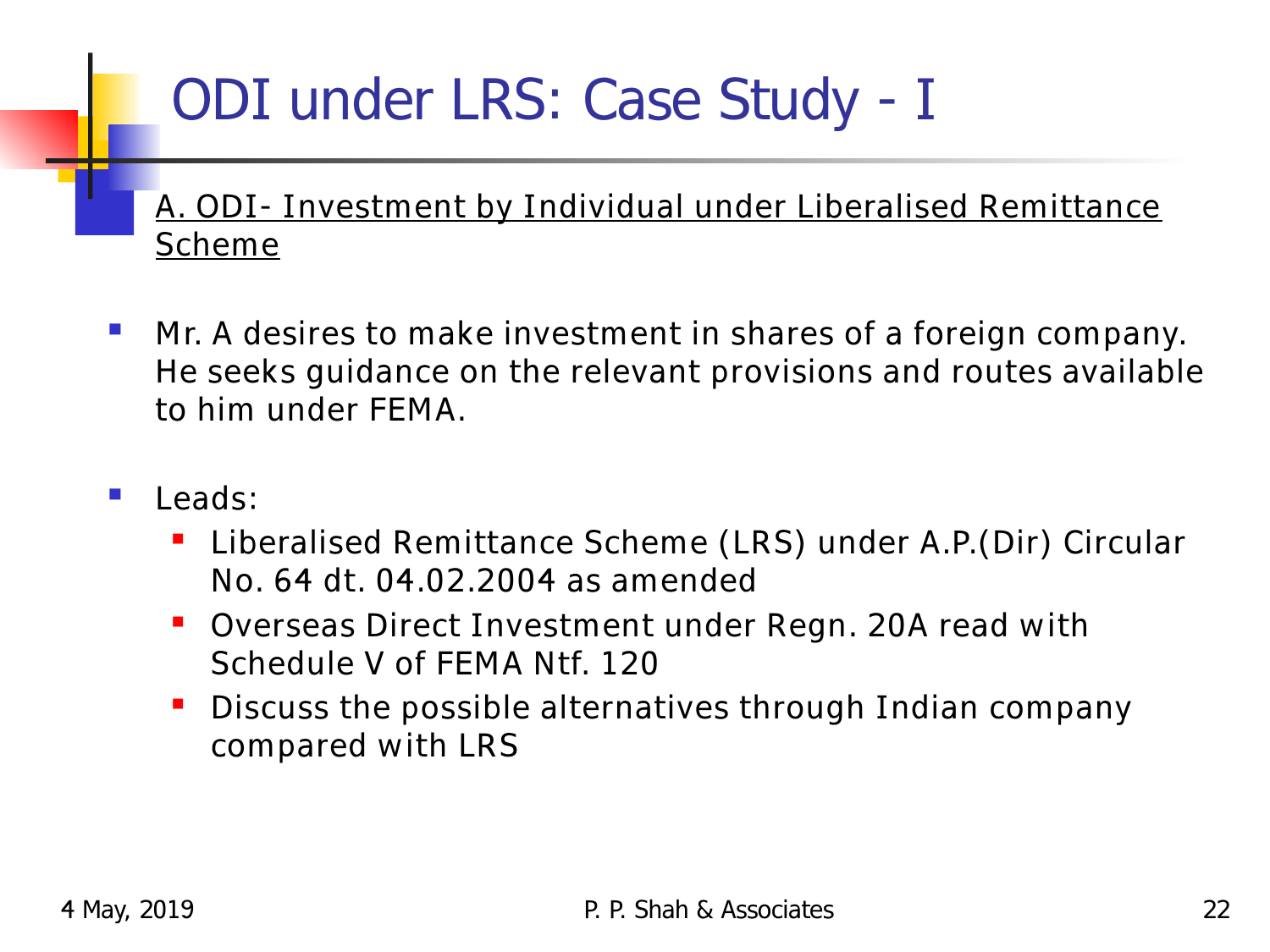

# ODI under LRS: Case Study - I
A. ODI- Investment by Individual under Liberalised Remittance Scheme

Mr. A desires to make investment in shares of a foreign company. He seeks guidance on the relevant provisions and routes available to him under FEMA.

Leads:
Liberalised Remittance Scheme (LRS) under A.P.(Dir) Circular No. 64 dt. 04.02.2004 as amended
Overseas Direct Investment under Regn. 20A read with Schedule V of FEMA Ntf. 120
Discuss the possible alternatives through Indian company compared with LRS

4 May, 2019
P. P. Shah & Associates
22